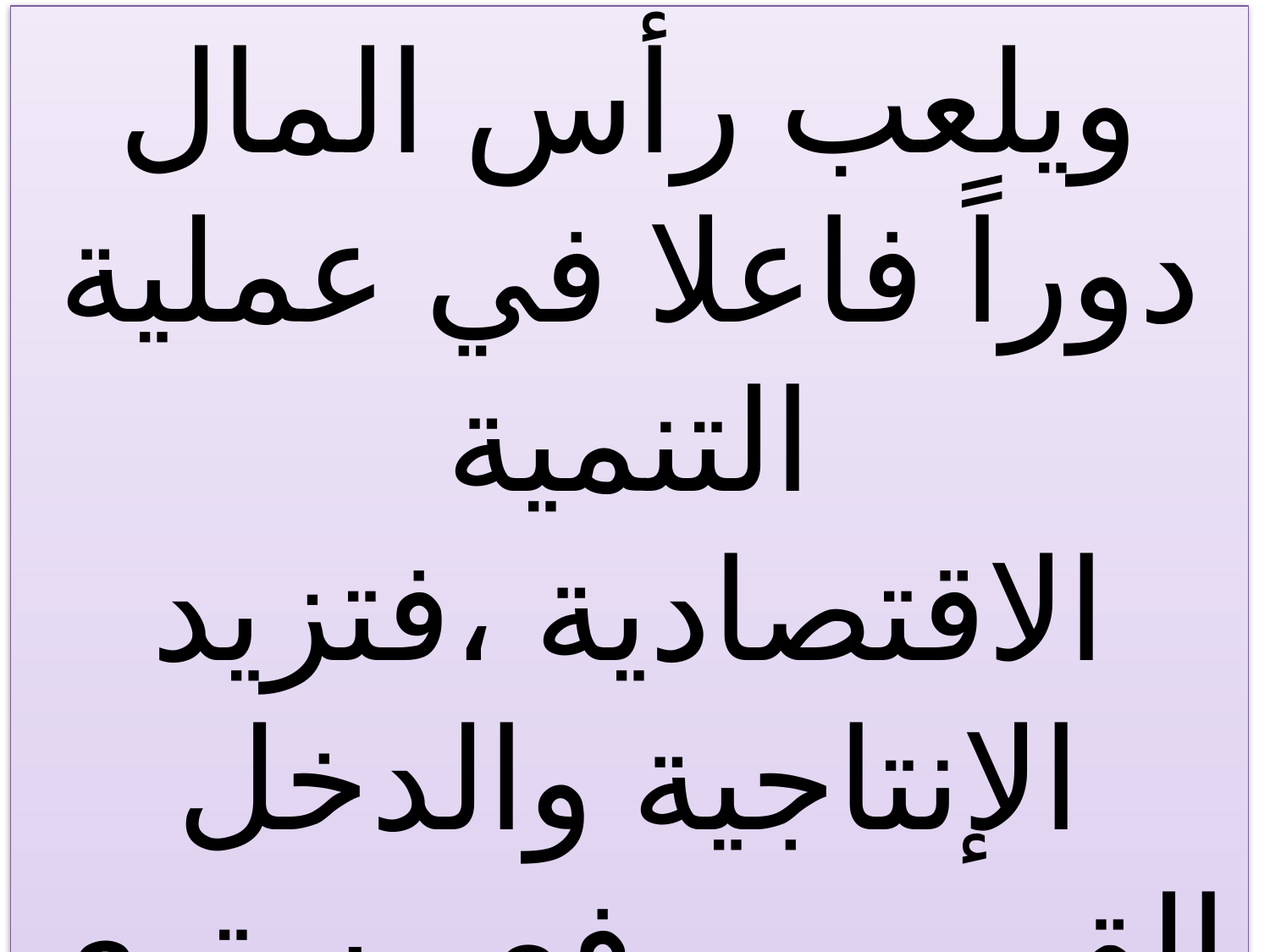

ويلعب رأس المال دوراً فاعلا في عملية التنمية الاقتصادية ،فتزيد الإنتاجية والدخل القومي ورفع مستوى المعيشة للفرد.

59